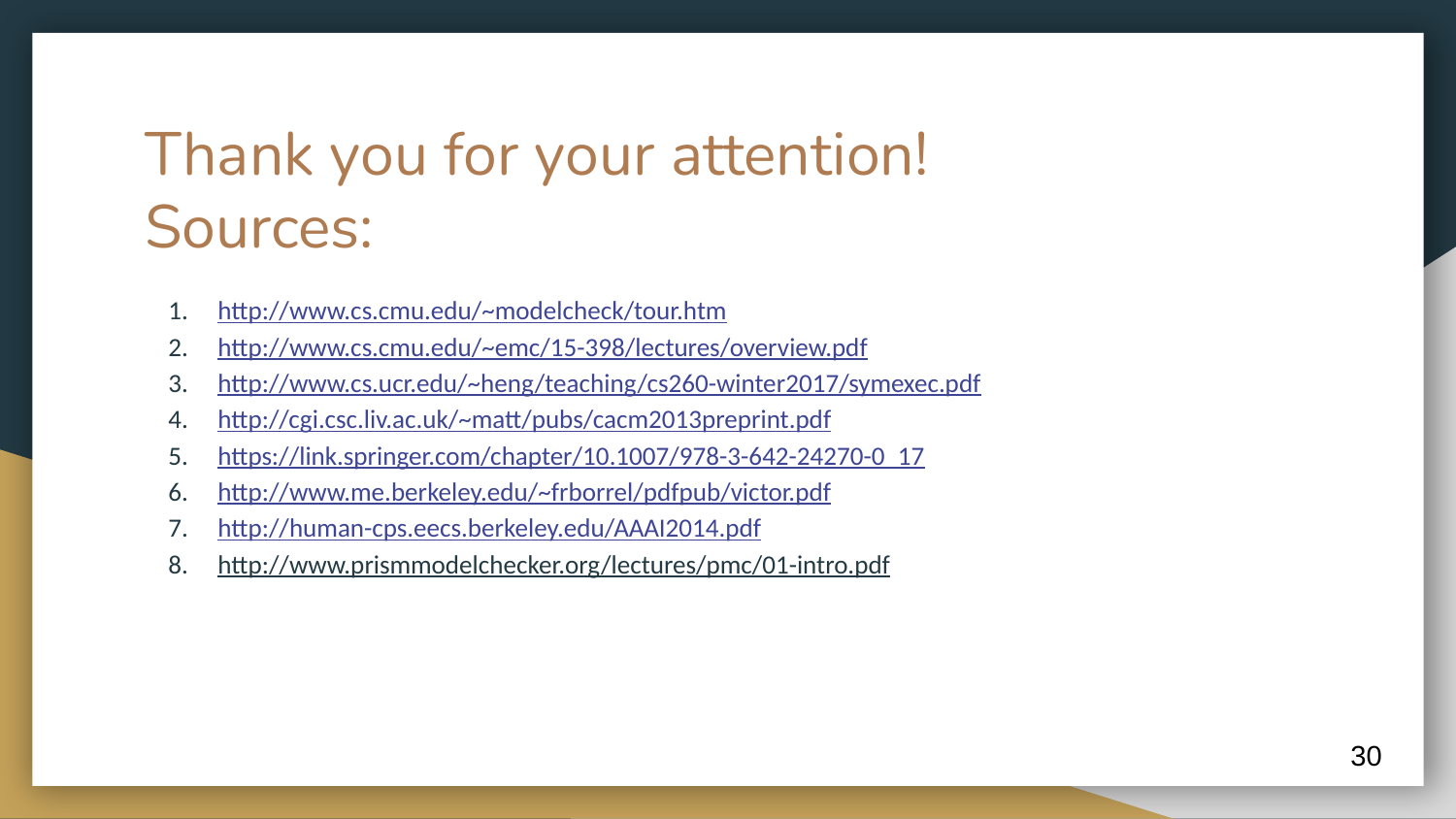

# Thank you for your attention!
Sources:
http://www.cs.cmu.edu/~modelcheck/tour.htm
http://www.cs.cmu.edu/~emc/15-398/lectures/overview.pdf
http://www.cs.ucr.edu/~heng/teaching/cs260-winter2017/symexec.pdf
http://cgi.csc.liv.ac.uk/~matt/pubs/cacm2013preprint.pdf
https://link.springer.com/chapter/10.1007/978-3-642-24270-0_17
http://www.me.berkeley.edu/~frborrel/pdfpub/victor.pdf
http://human-cps.eecs.berkeley.edu/AAAI2014.pdf
http://www.prismmodelchecker.org/lectures/pmc/01-intro.pdf

30